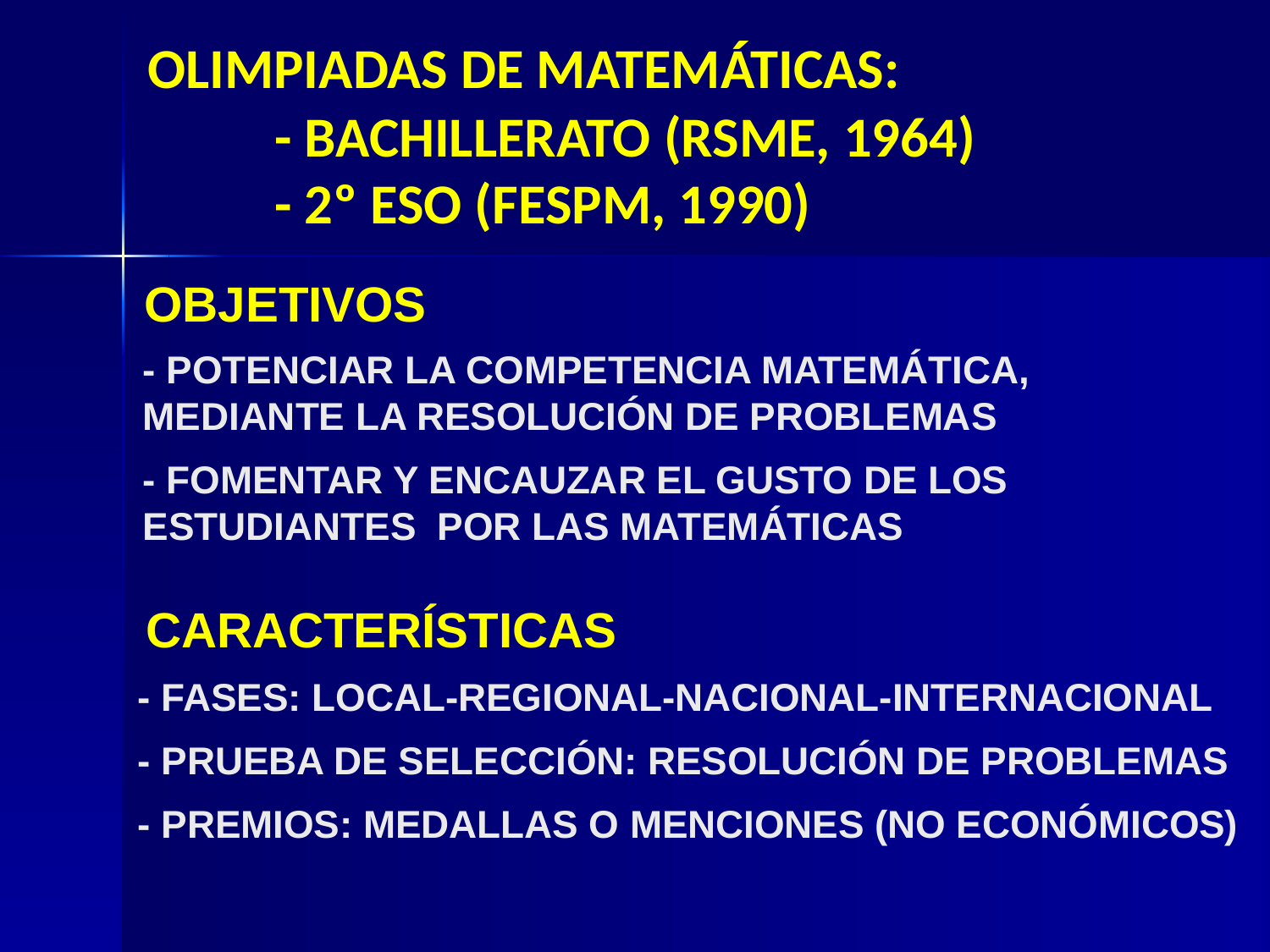

OLIMPIADAS DE MATEMÁTICAS:
	- BACHILLERATO (RSME, 1964)
	- 2º ESO (FESPM, 1990)
OBJETIVOS
- POTENCIAR LA COMPETENCIA MATEMÁTICA,   MEDIANTE LA RESOLUCIÓN DE PROBLEMAS

- FOMENTAR Y ENCAUZAR EL GUSTO DE LOS ESTUDIANTES  POR LAS MATEMÁTICAS
CARACTERÍSTICAS
- FASES: LOCAL-REGIONAL-NACIONAL-INTERNACIONAL

- PRUEBA DE SELECCIÓN: RESOLUCIÓN DE PROBLEMAS

- PREMIOS: MEDALLAS O MENCIONES (NO ECONÓMICOS)